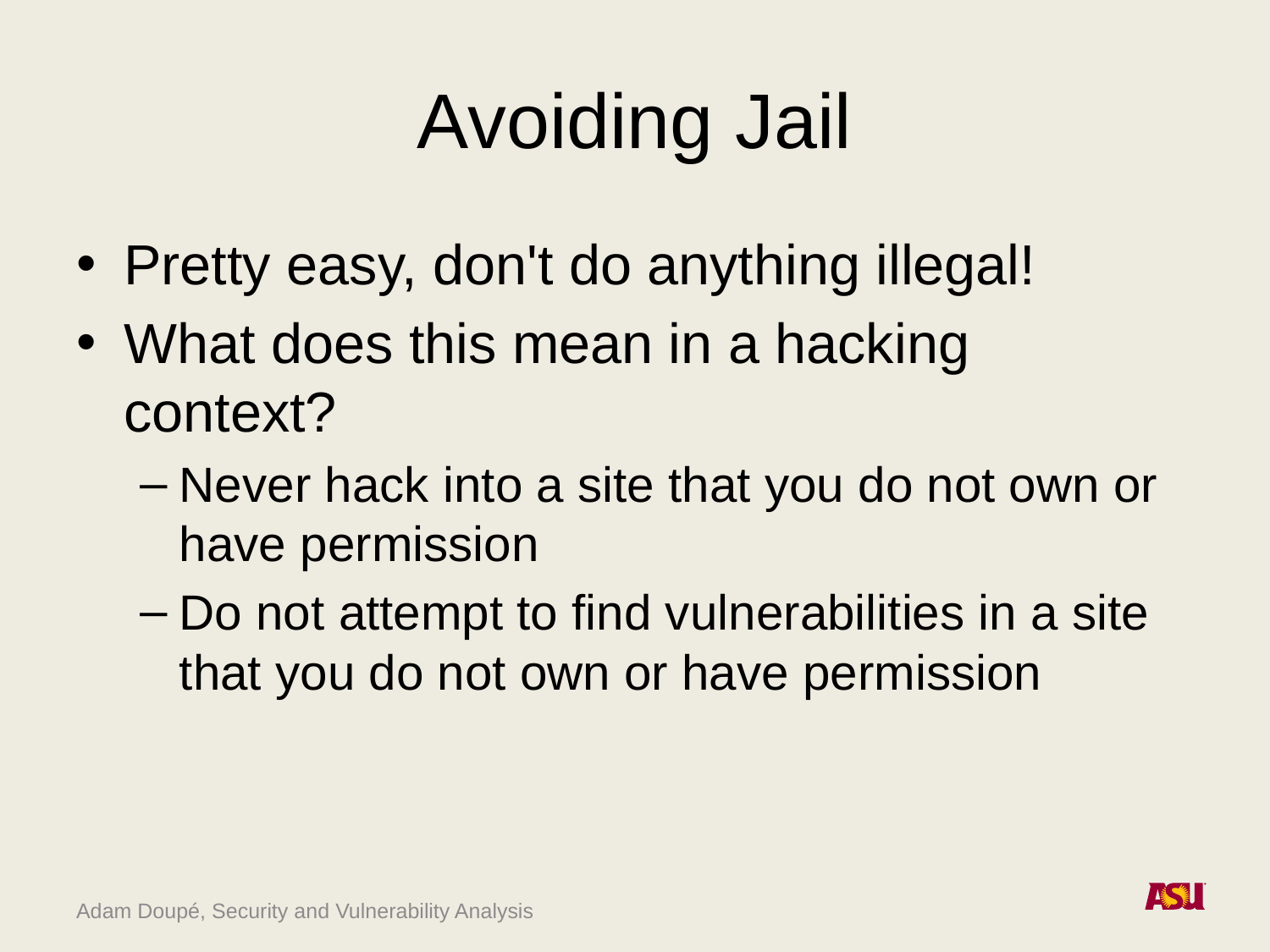

# Avoiding Jail
Pretty easy, don't do anything illegal!
What does this mean in a hacking context?
Never hack into a site that you do not own or have permission
Do not attempt to find vulnerabilities in a site that you do not own or have permission